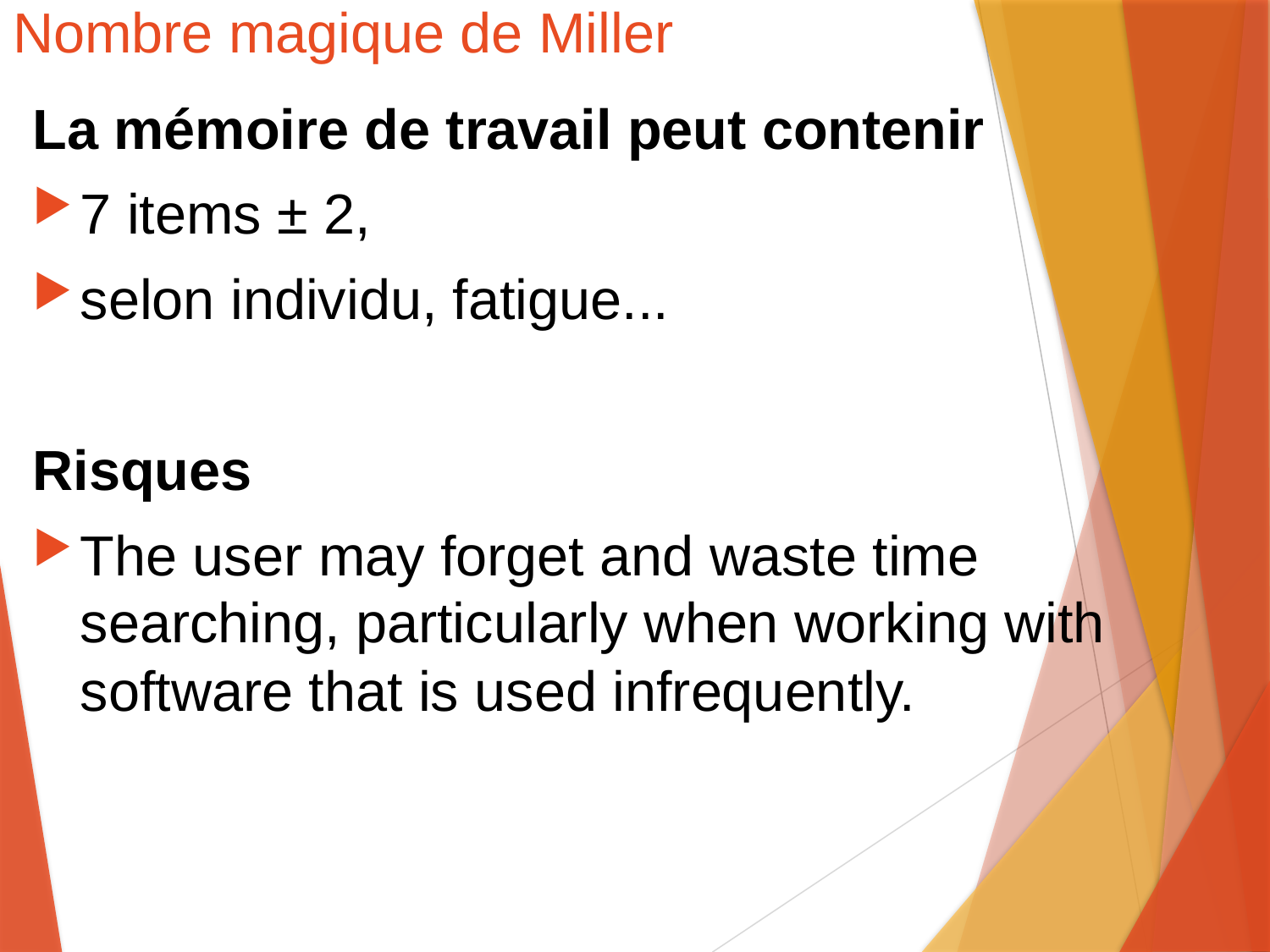

# Nombre magique de Miller
La mémoire de travail peut contenir
7 items ± 2,
selon individu, fatigue...

Risques
The user may forget and waste time searching, particularly when working with software that is used infrequently.